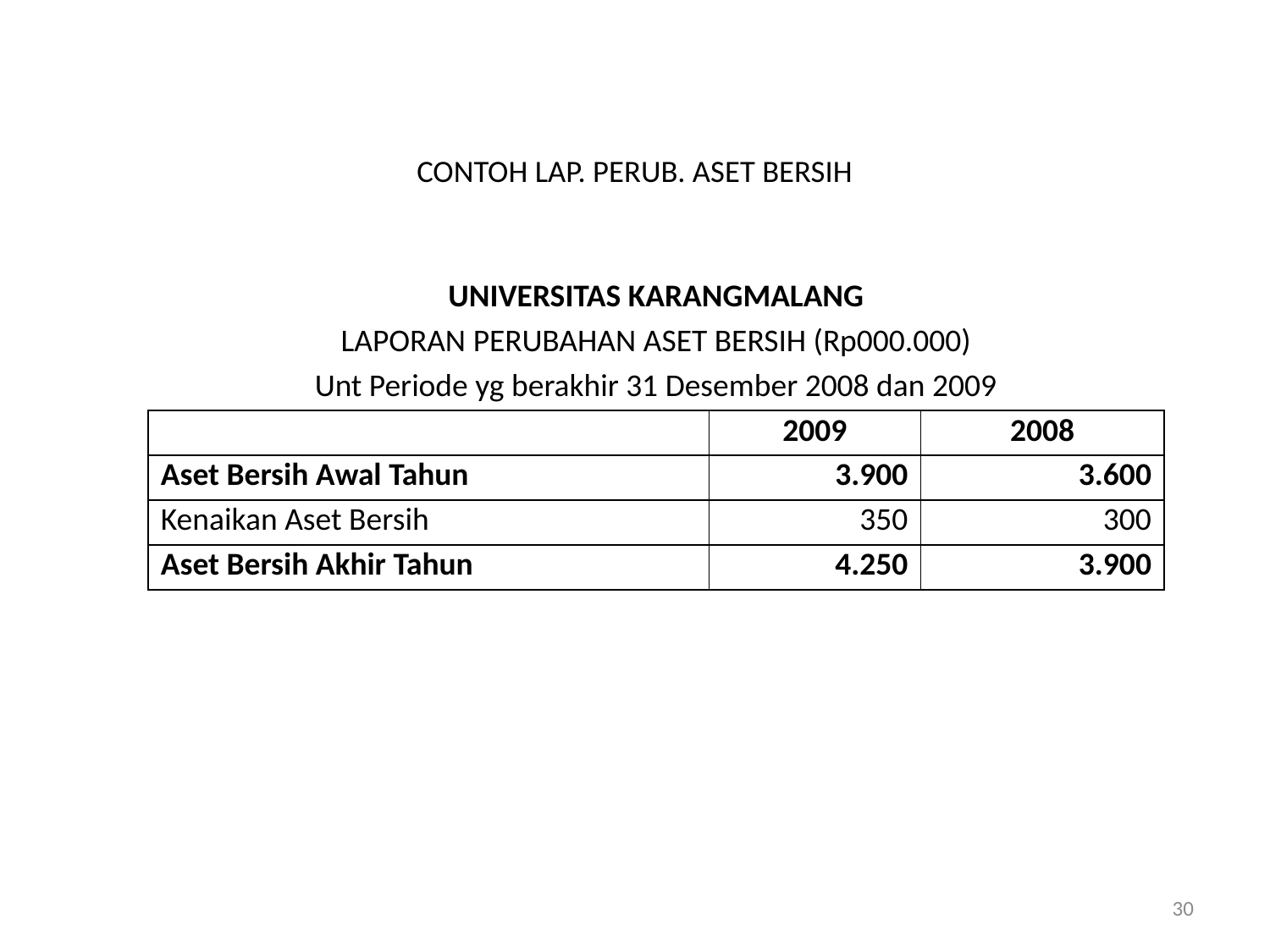

# CONTOH LAP. PERUB. ASET BERSIH
| UNIVERSITAS KARANGMALANG |  |  |
| --- | --- | --- |
| LAPORAN PERUBAHAN ASET BERSIH (Rp000.000) |  |  |
| Unt Periode yg berakhir 31 Desember 2008 dan 2009 |  |  |
|  | 2009 | 2008 |
| Aset Bersih Awal Tahun | 3.900 | 3.600 |
| Kenaikan Aset Bersih | 350 | 300 |
| Aset Bersih Akhir Tahun | 4.250 | 3.900 |
|  |  |  |
|  |  |  |
30